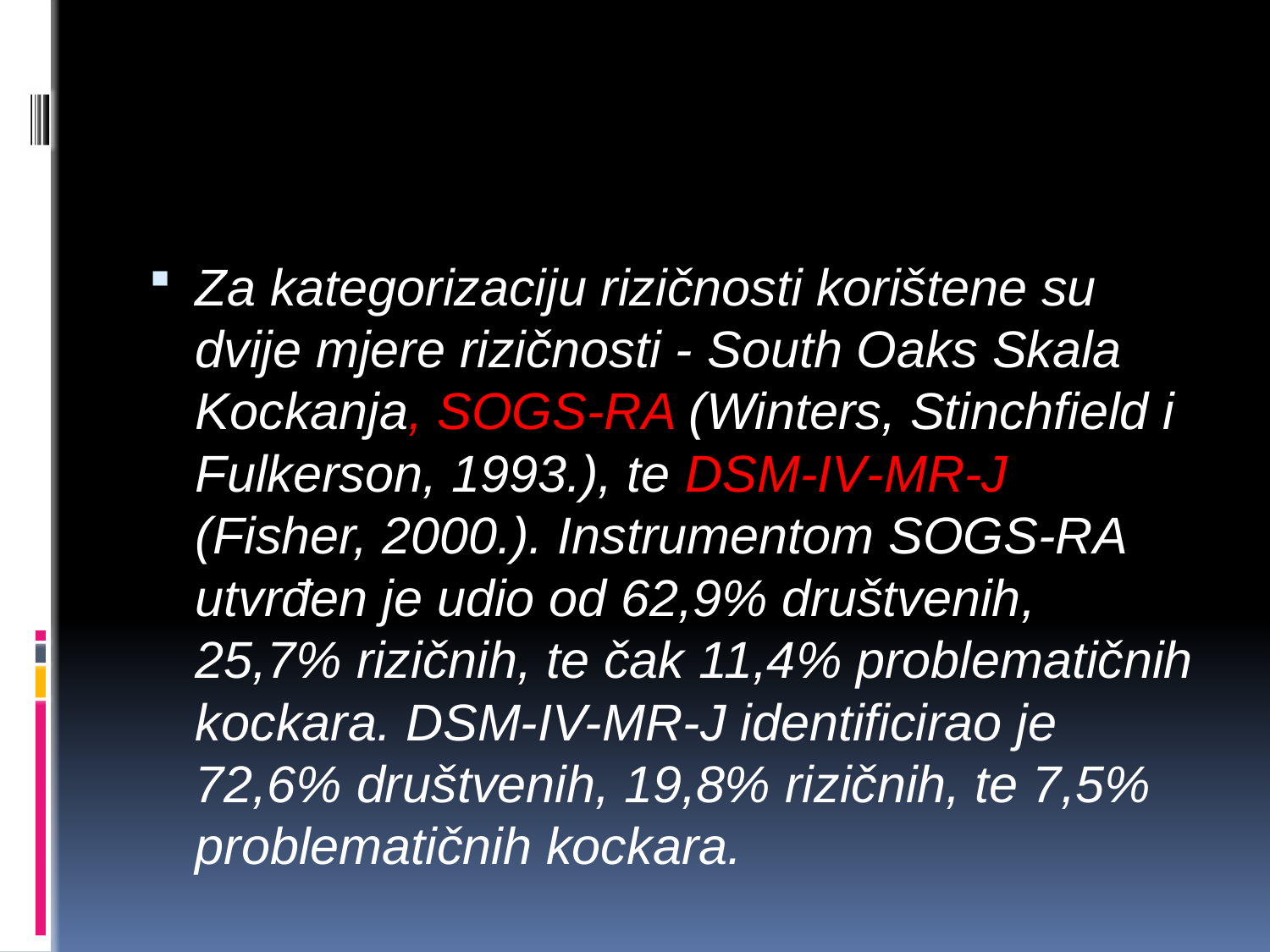

#
Za kategorizaciju rizičnosti korištene su dvije mjere rizičnosti - South Oaks Skala Kockanja, SOGS-RA (Winters, Stinchfield i Fulkerson, 1993.), te DSM-IV-MR-J (Fisher, 2000.). Instrumentom SOGS-RA utvrđen je udio od 62,9% društvenih, 25,7% rizičnih, te čak 11,4% problematičnih kockara. DSM-IV-MR-J identificirao je 72,6% društvenih, 19,8% rizičnih, te 7,5% problematičnih kockara.